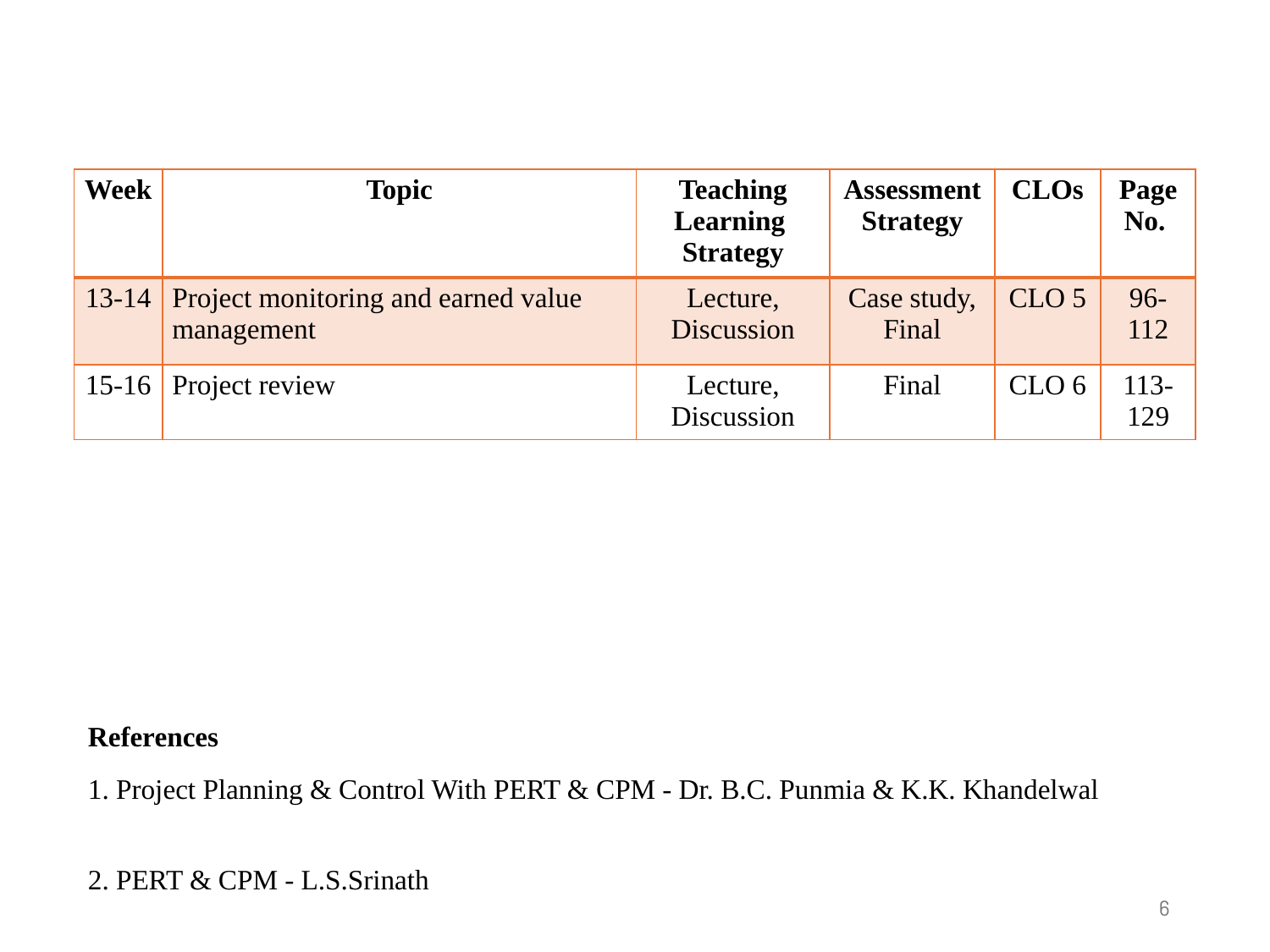

| Week | Topic | Teaching Learning Strategy | Assessment Strategy | CLOs | Page No. |
| --- | --- | --- | --- | --- | --- |
| 13-14 | Project monitoring and earned value management | Lecture, Discussion | Case study, Final | CLO 5 | 96-112 |
| 15-16 | Project review | Lecture, Discussion | Final | CLO 6 | 113-129 |
References
1. Project Planning & Control With PERT & CPM - Dr. B.C. Punmia & K.K. Khandelwal
2. PERT & CPM - L.S.Srinath
6